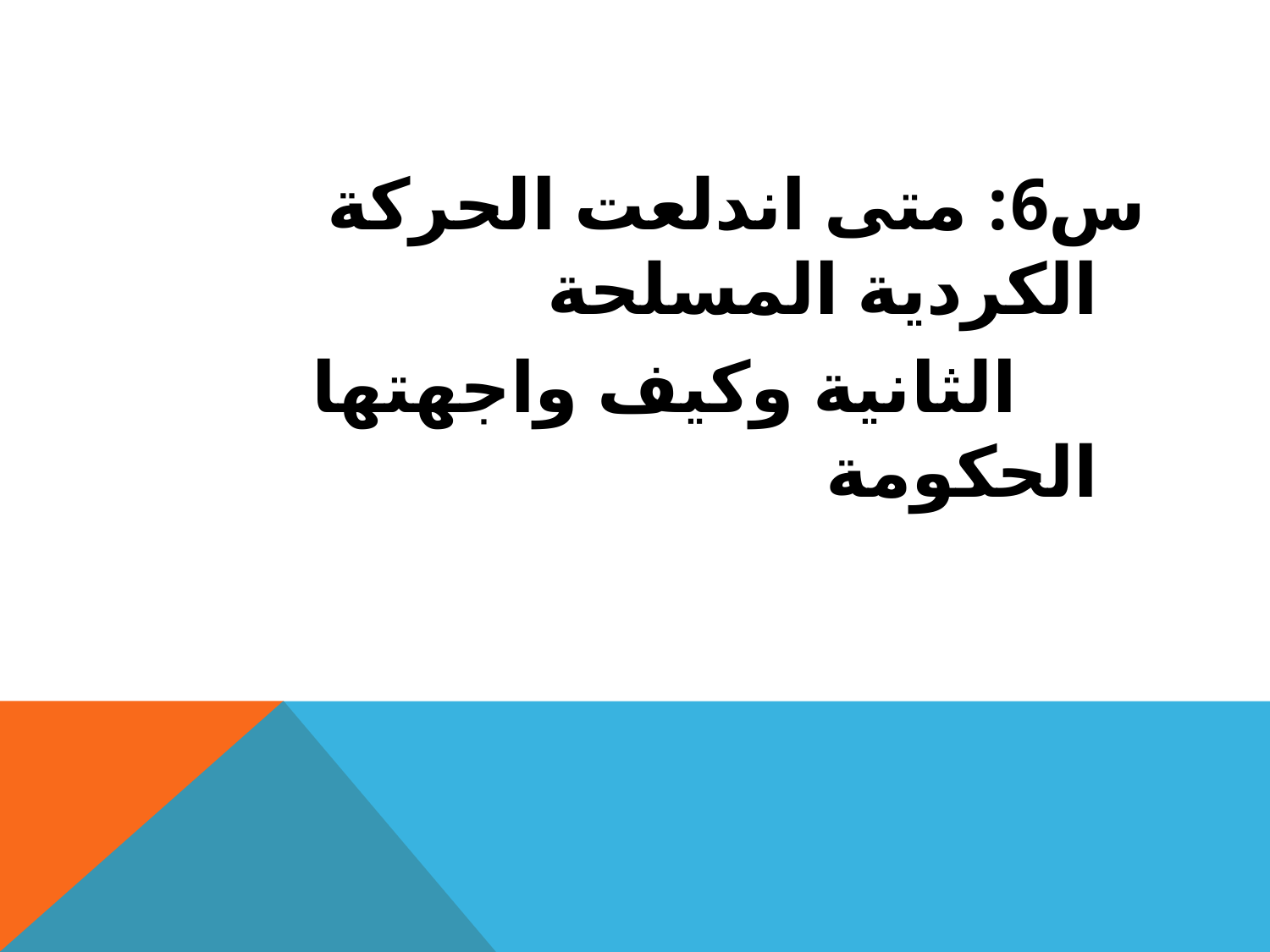

س6: متى اندلعت الحركة الكردية المسلحة
       الثانية وكيف واجهتها الحكومة